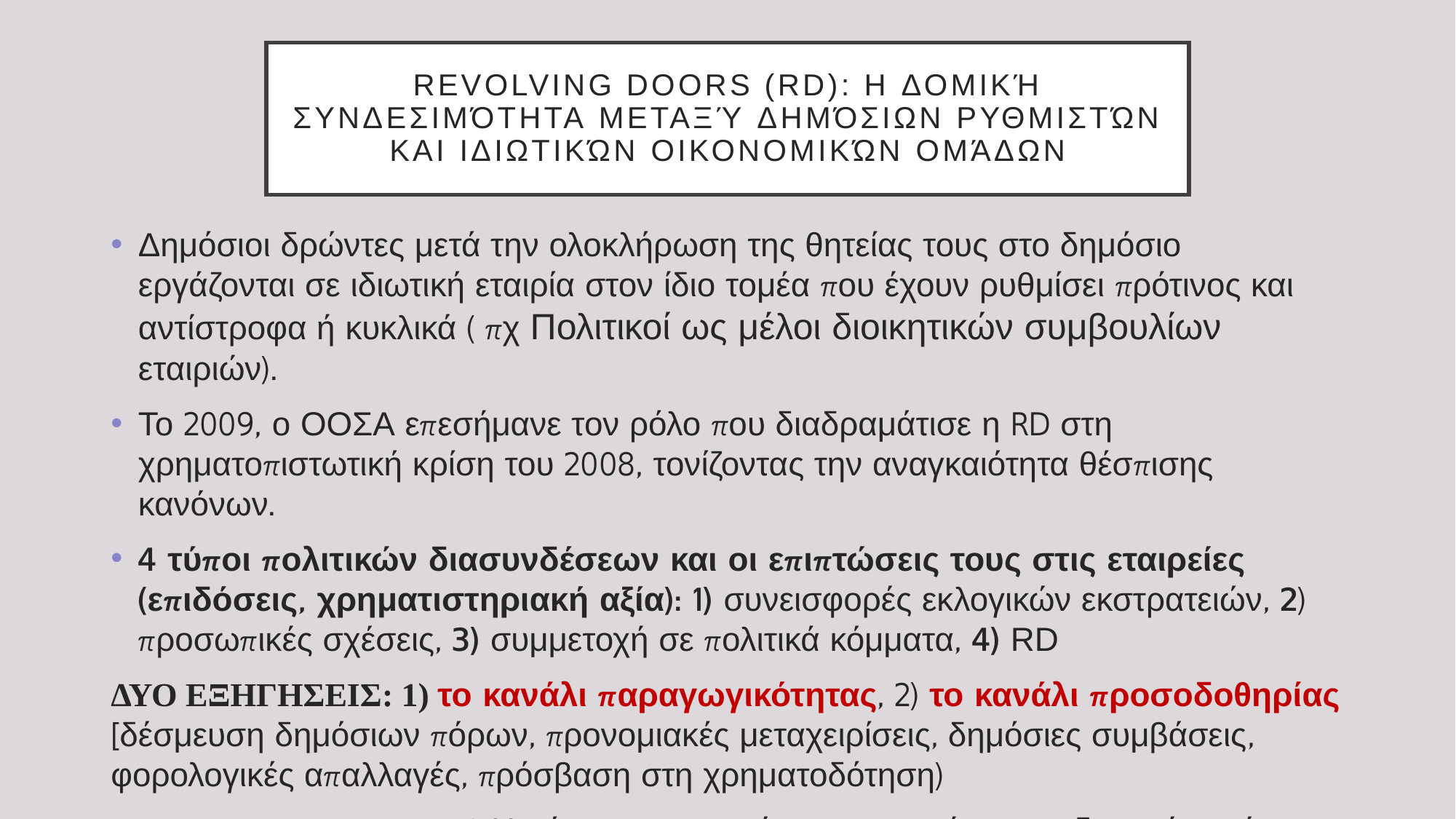

# Revolving doors (RD): Η δομική συνδεσιμότητα μεταξύ δημόσιων ρυθμιστών και ιδιωτικών οικονομικών ομάδων
Δημόσιοι δρώντες μετά την ολοκλήρωση της θητείας τους στο δημόσιο εργάζονται σε ιδιωτική εταιρία στον ίδιο τομέα που έχουν ρυθμίσει πρότινος και αντίστροφα ή κυκλικά ( πχ Πολιτικοί ως μέλοι διοικητικών συμβουλίων εταιριών).
Το 2009, ο ΟΟΣΑ επεσήμανε τον ρόλο που διαδραμάτισε η RD στη χρηματοπιστωτική κρίση του 2008, τονίζοντας την αναγκαιότητα θέσπισης κανόνων.
4 τύποι πολιτικών διασυνδέσεων και οι επιπτώσεις τους στις εταιρείες (επιδόσεις, χρηματιστηριακή αξία): 1) συνεισφορές εκλογικών εκστρατειών, 2) προσωπικές σχέσεις, 3) συμμετοχή σε πολιτικά κόμματα, 4) RD
ΔΥΟ ΕΞΗΓΗΣΕΙΣ: 1) το κανάλι παραγωγικότητας, 2) το κανάλι προσοδοθηρίας [δέσμευση δημόσιων πόρων, προνομιακές μεταχειρίσεις, δημόσιες συμβάσεις, φορολογικές απαλλαγές, πρόσβαση στη χρηματοδότηση)
ΔΥΟ ΠΡΟΣΕΓΓΙΣΕΙΣ: 1) Η μάχη και η ανισότητα επιρροής στον ιδιωτικό τομέα (οικονομικός αναγωγισμός) 2) Συμμαχία δημόσιου-ιδιωτικού τομέα που δεν αποδυναμώνει το κράτος και ενδυναμώνει συγκεκριμένους οικονομικούς δρώντες.